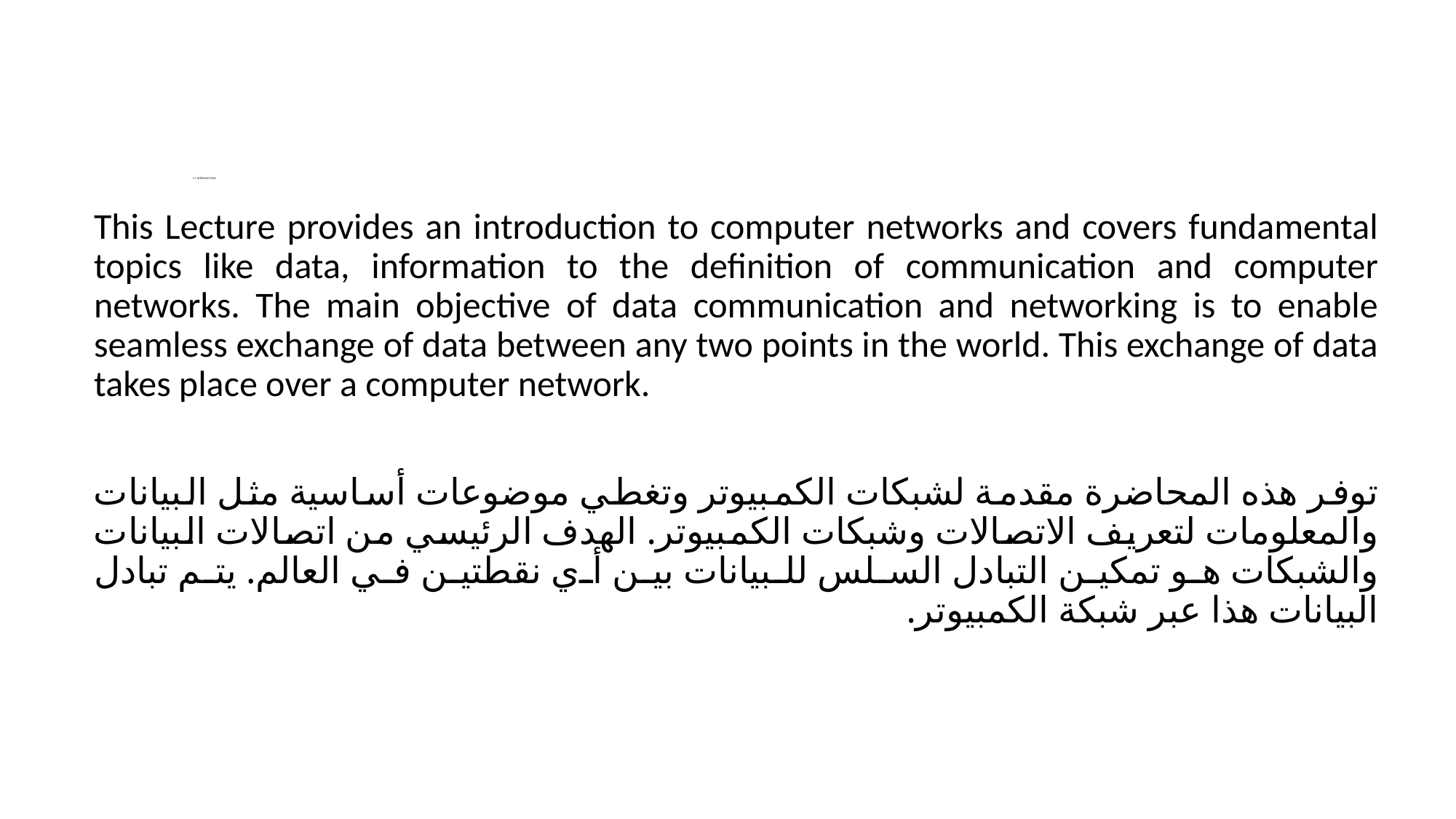

# 1.1 INTRODUCTION
This Lecture provides an introduction to computer networks and covers fundamental topics like data, information to the definition of communication and computer networks. The main objective of data communication and networking is to enable seamless exchange of data between any two points in the world. This exchange of data takes place over a computer network.

توفر هذه المحاضرة مقدمة لشبكات الكمبيوتر وتغطي موضوعات أساسية مثل البيانات والمعلومات لتعريف الاتصالات وشبكات الكمبيوتر. الهدف الرئيسي من اتصالات البيانات والشبكات هو تمكين التبادل السلس للبيانات بين أي نقطتين في العالم. يتم تبادل البيانات هذا عبر شبكة الكمبيوتر.